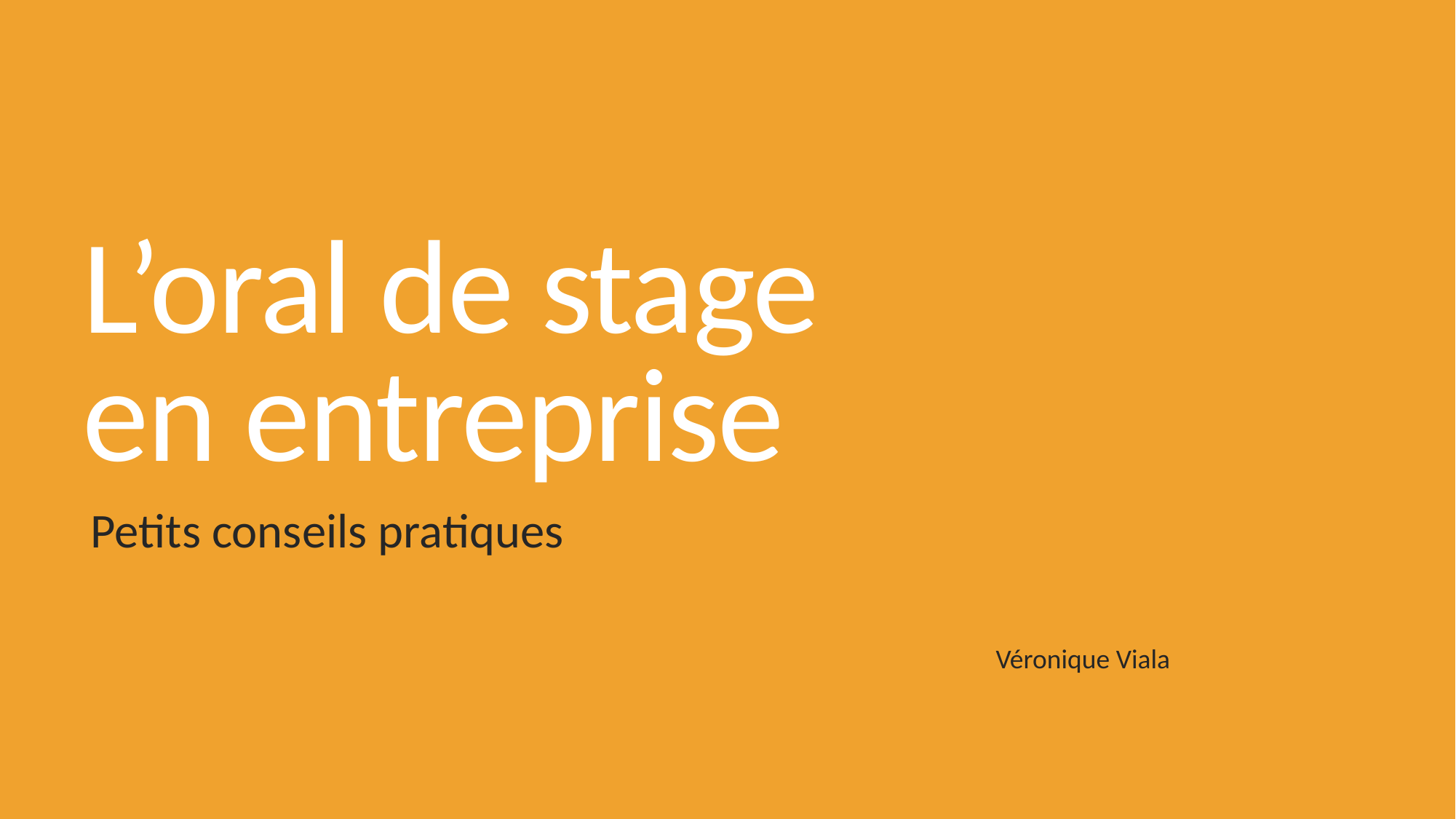

# L’oral de stage en entreprise
Petits conseils pratiques

Véronique Viala